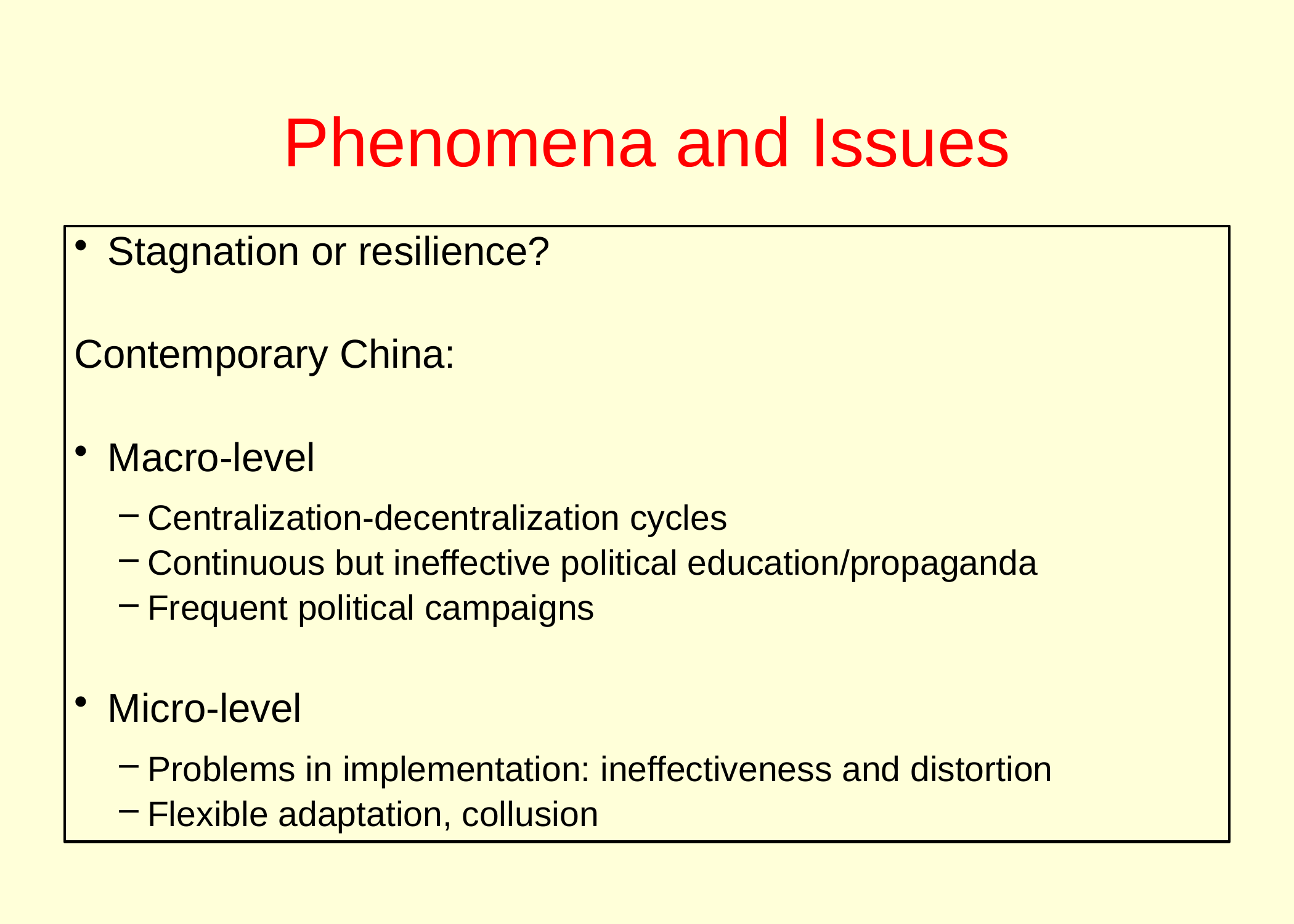

# Phenomena and Issues
Stagnation or resilience?

Contemporary China:

Macro-level

Centralization-decentralization cycles
Continuous but ineffective political education/propaganda
Frequent political campaigns

Micro-level

Problems in implementation: ineffectiveness and distortion
Flexible adaptation, collusion